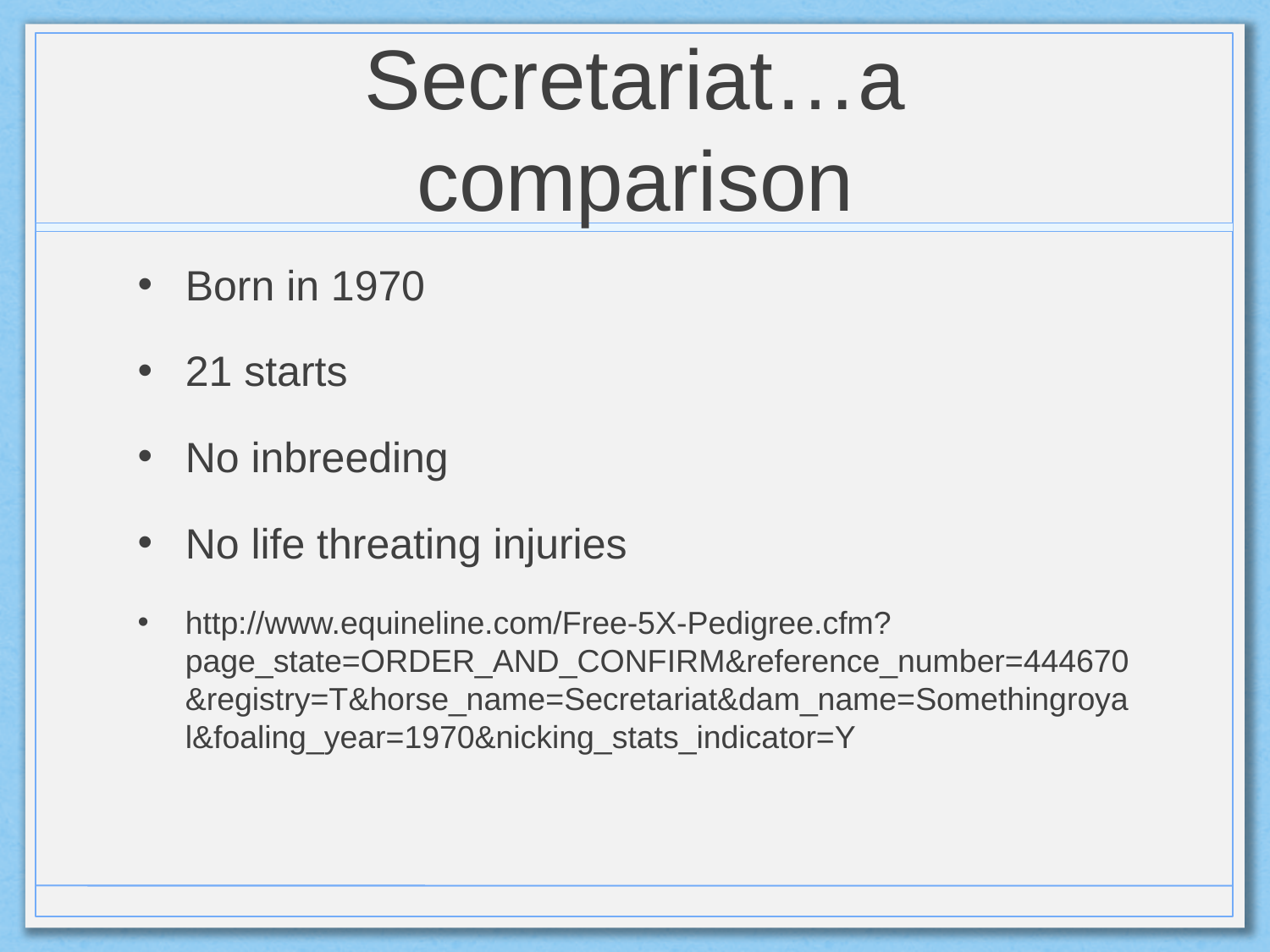

# Secretariat…a comparison
Born in 1970
21 starts
No inbreeding
No life threating injuries
http://www.equineline.com/Free-5X-Pedigree.cfm?page_state=ORDER_AND_CONFIRM&reference_number=444670&registry=T&horse_name=Secretariat&dam_name=Somethingroyal&foaling_year=1970&nicking_stats_indicator=Y